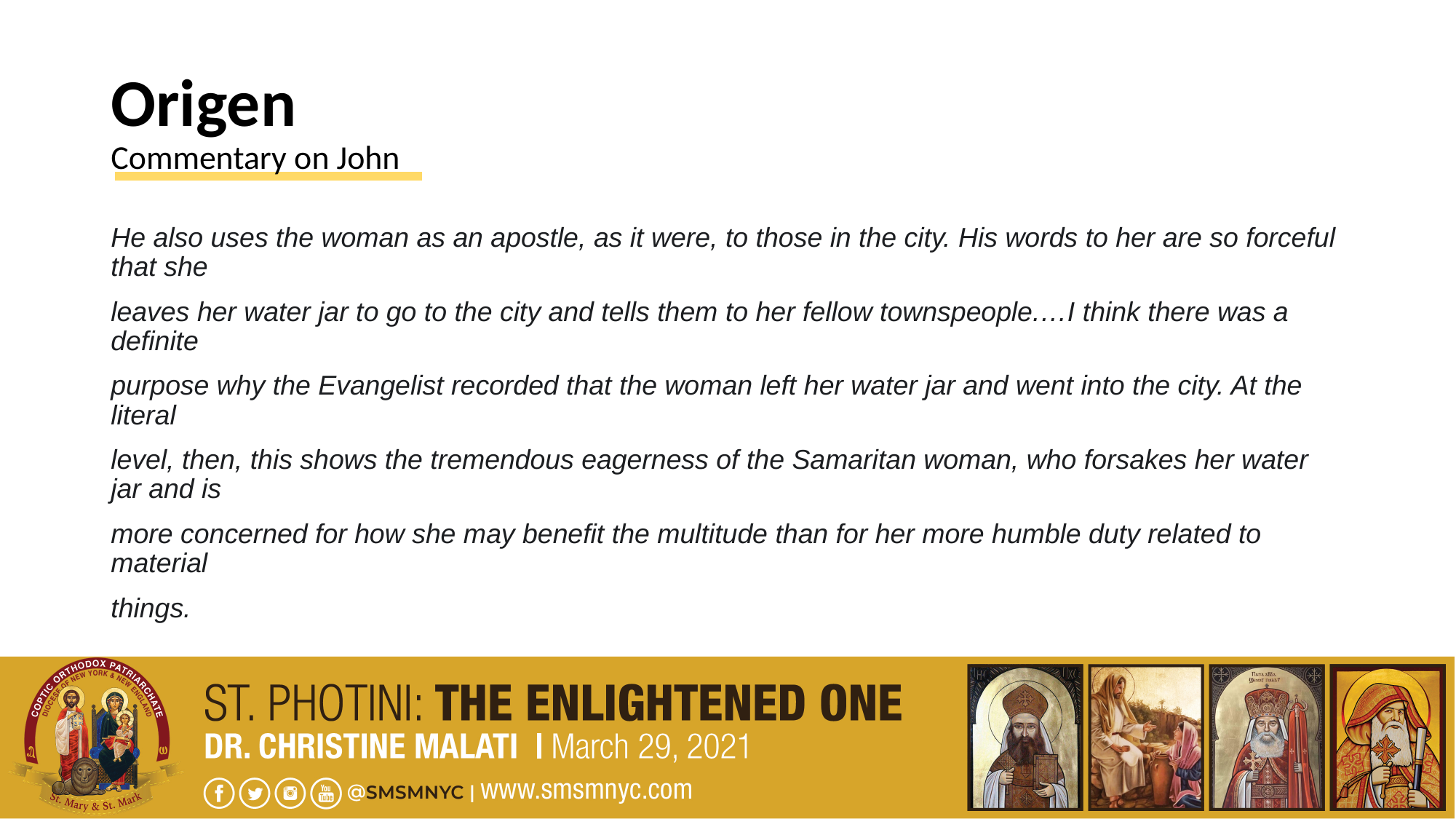

# Origen Commentary on John
He also uses the woman as an apostle, as it were, to those in the city. His words to her are so forceful that she
leaves her water jar to go to the city and tells them to her fellow townspeople.…I think there was a definite
purpose why the Evangelist recorded that the woman left her water jar and went into the city. At the literal
level, then, this shows the tremendous eagerness of the Samaritan woman, who forsakes her water jar and is
more concerned for how she may benefit the multitude than for her more humble duty related to material
things.